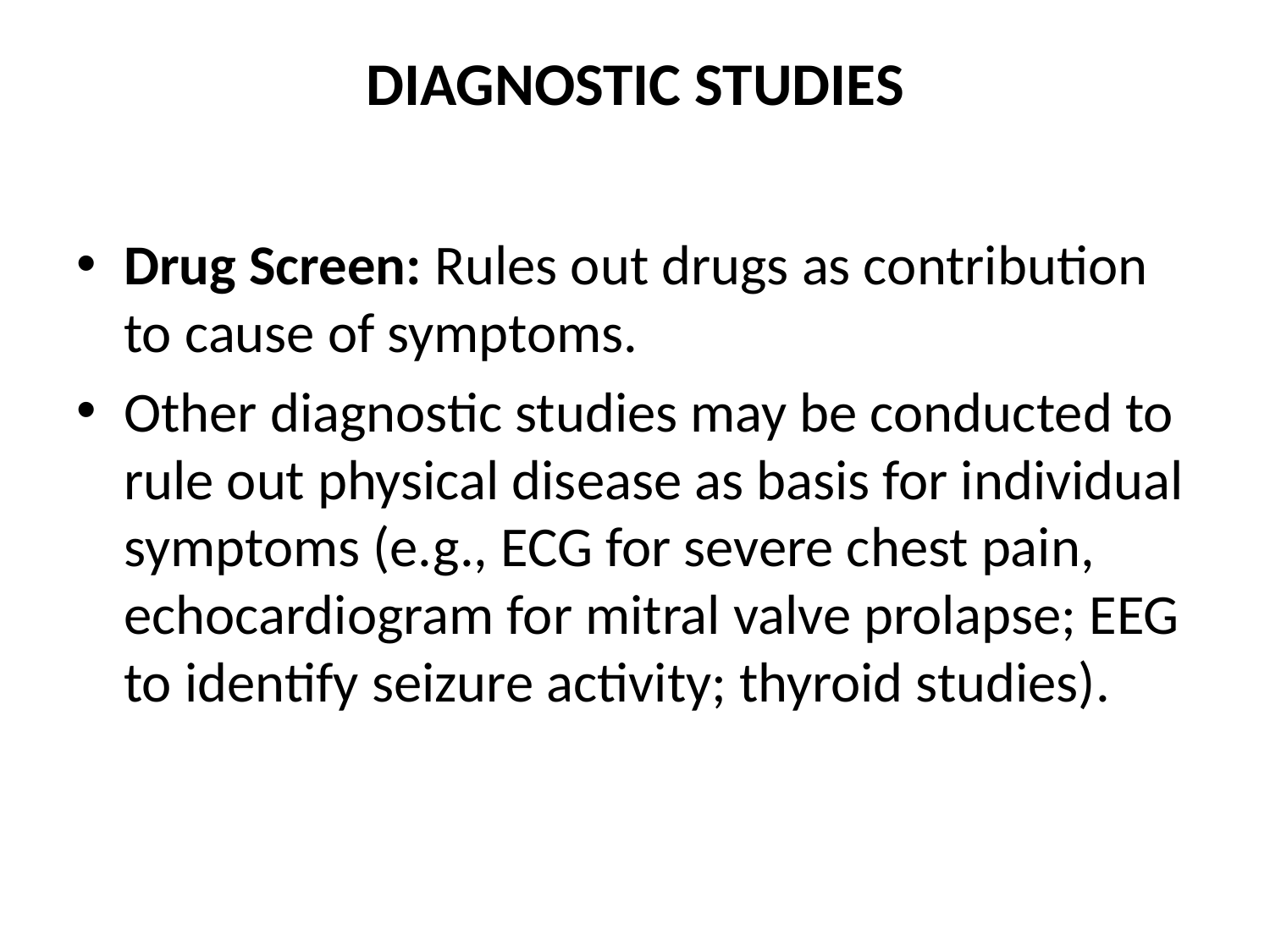

# DIAGNOSTIC STUDIES
Drug Screen: Rules out drugs as contribution to cause of symptoms.
Other diagnostic studies may be conducted to rule out physical disease as basis for individual symptoms (e.g., ECG for severe chest pain, echocardiogram for mitral valve prolapse; EEG to identify seizure activity; thyroid studies).